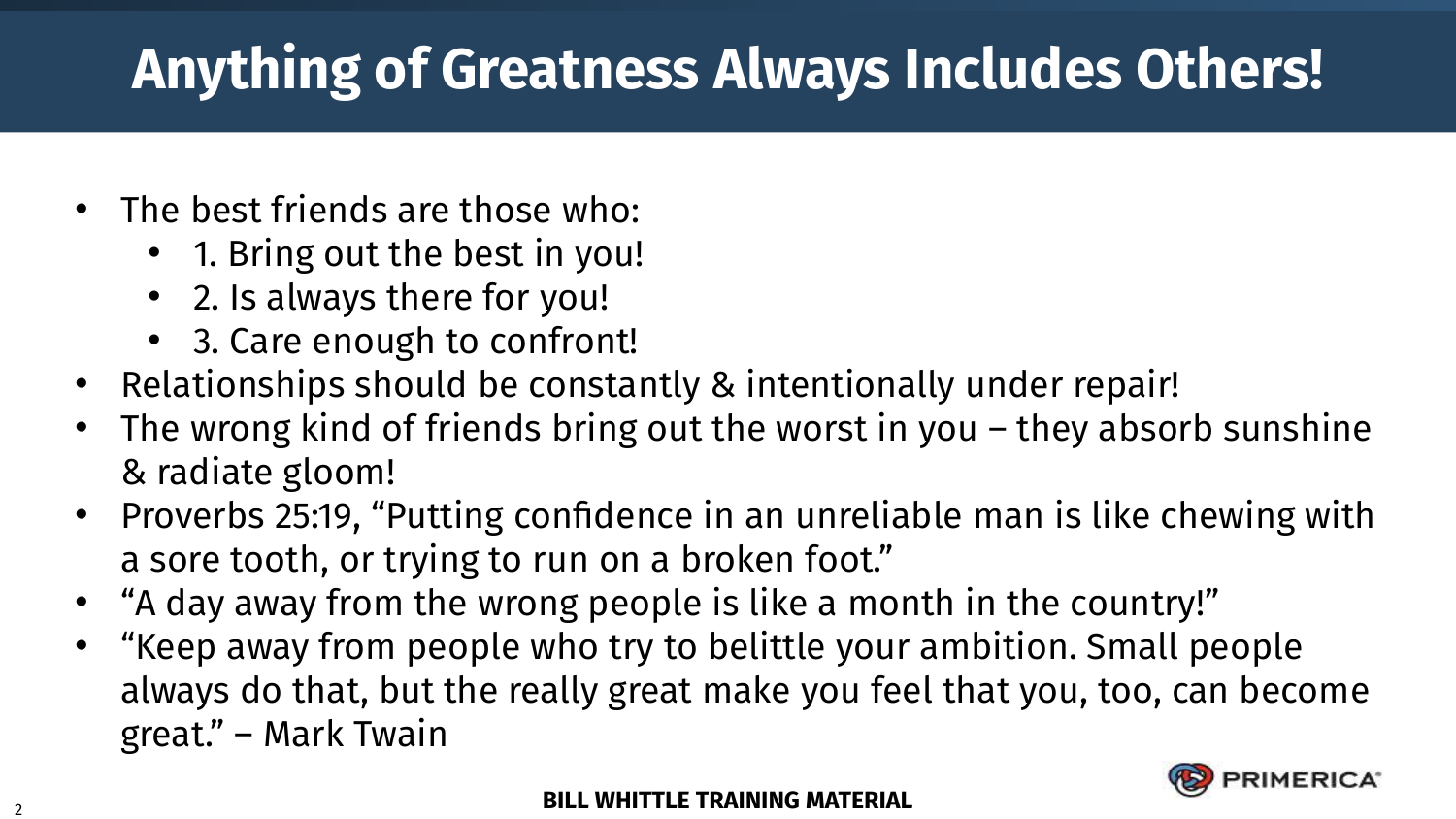

Anything of Greatness Always Includes Others!
The best friends are those who:
1. Bring out the best in you!
2. Is always there for you!
3. Care enough to confront!
Relationships should be constantly & intentionally under repair!
The wrong kind of friends bring out the worst in you – they absorb sunshine & radiate gloom!
Proverbs 25:19, “Putting confidence in an unreliable man is like chewing with a sore tooth, or trying to run on a broken foot.”
“A day away from the wrong people is like a month in the country!”
“Keep away from people who try to belittle your ambition. Small people always do that, but the really great make you feel that you, too, can become great.” – Mark Twain
BILL WHITTLE TRAINING MATERIAL
2